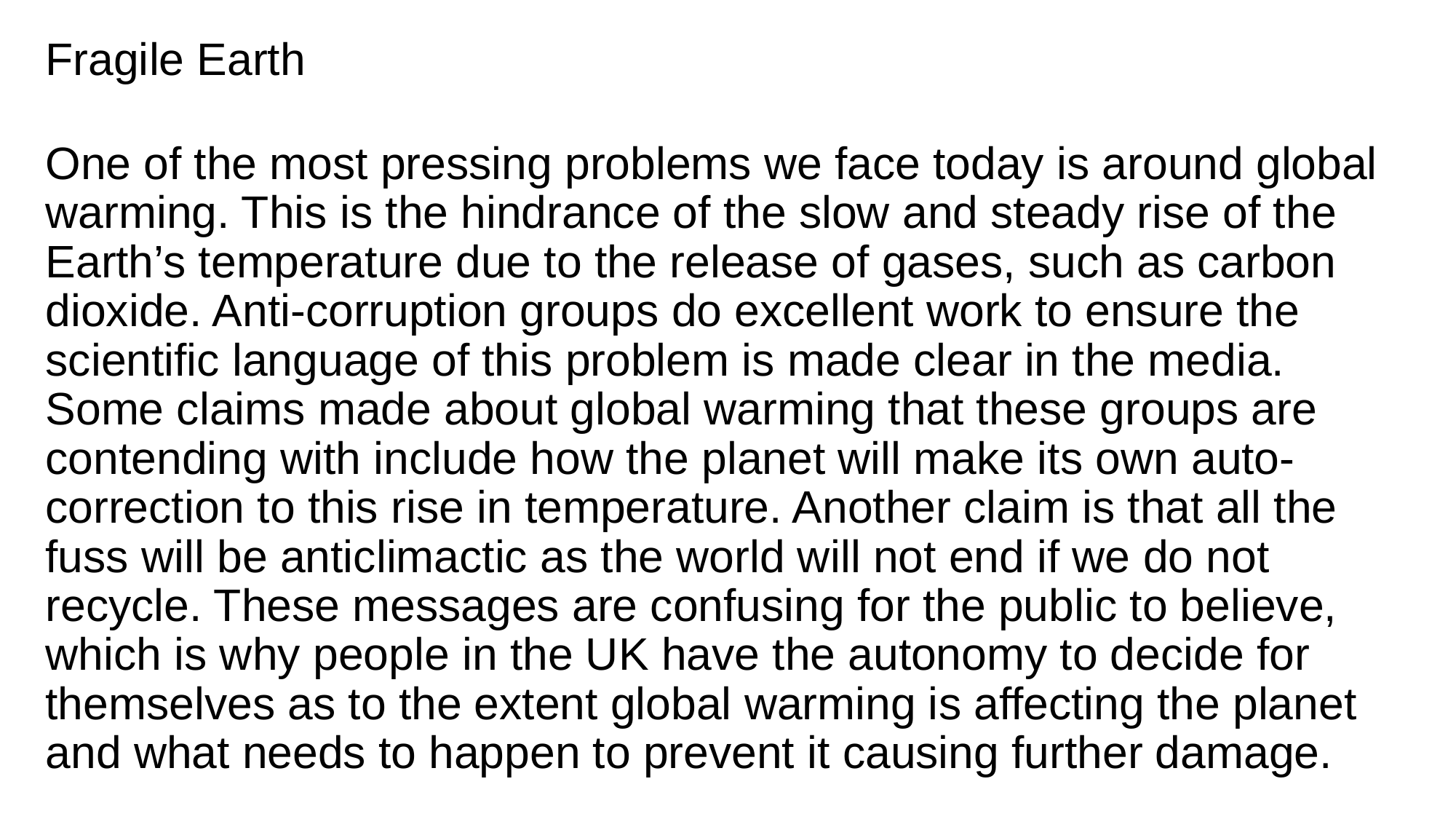

# Fragile Earth
One of the most pressing problems we face today is around global warming. This is the hindrance of the slow and steady rise of the Earth’s temperature due to the release of gases, such as carbon dioxide. Anti-corruption groups do excellent work to ensure the scientific language of this problem is made clear in the media. Some claims made about global warming that these groups are contending with include how the planet will make its own auto-correction to this rise in temperature. Another claim is that all the fuss will be anticlimactic as the world will not end if we do not recycle. These messages are confusing for the public to believe, which is why people in the UK have the autonomy to decide for themselves as to the extent global warming is affecting the planet and what needs to happen to prevent it causing further damage.